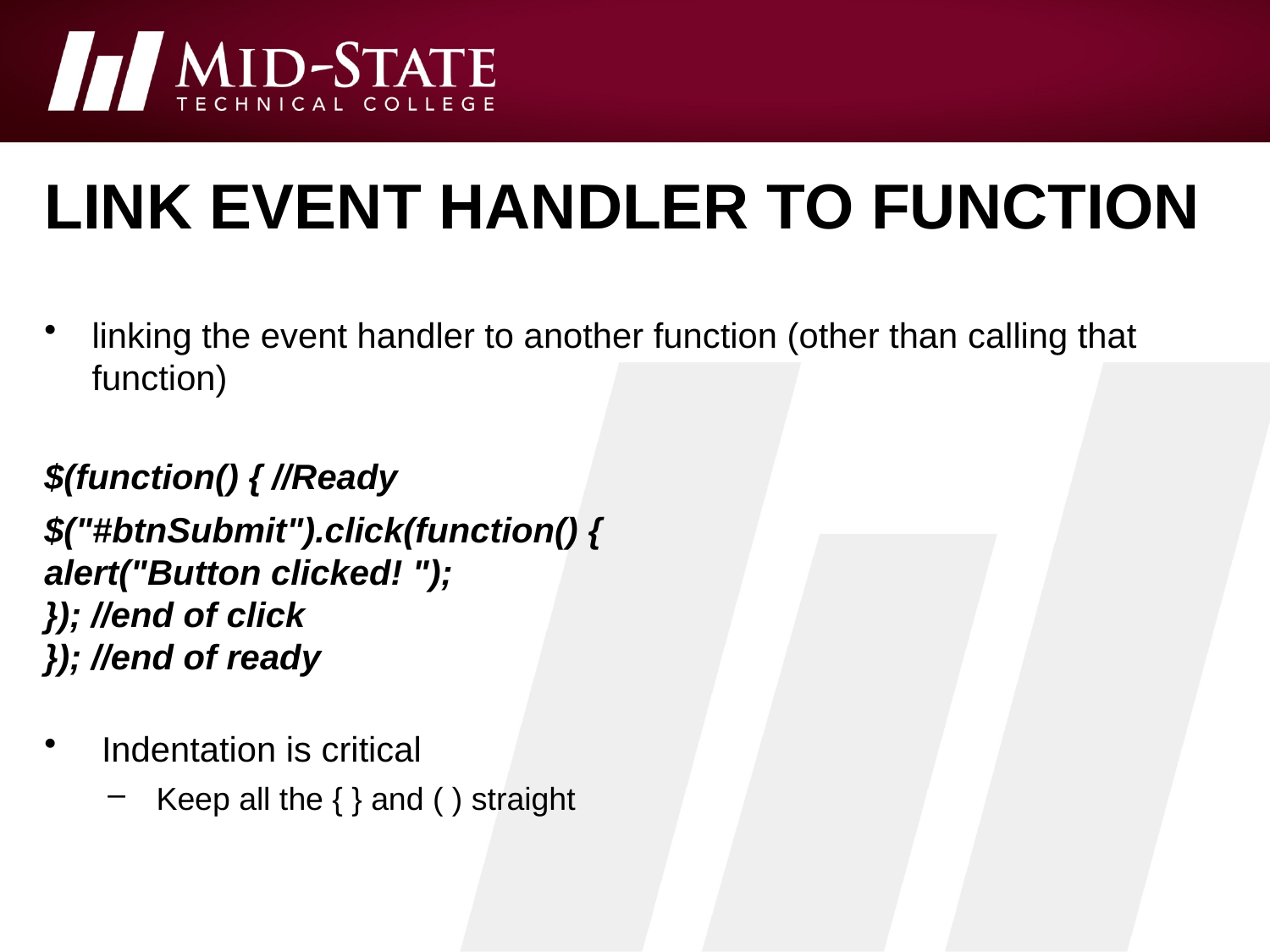

# link event handler to function
linking the event handler to another function (other than calling that function)

$(function() { //Ready
$("#btnSubmit").click(function() {
alert("Button clicked! ");
}); //end of click
}); //end of ready
 Indentation is critical
 Keep all the { } and ( ) straight